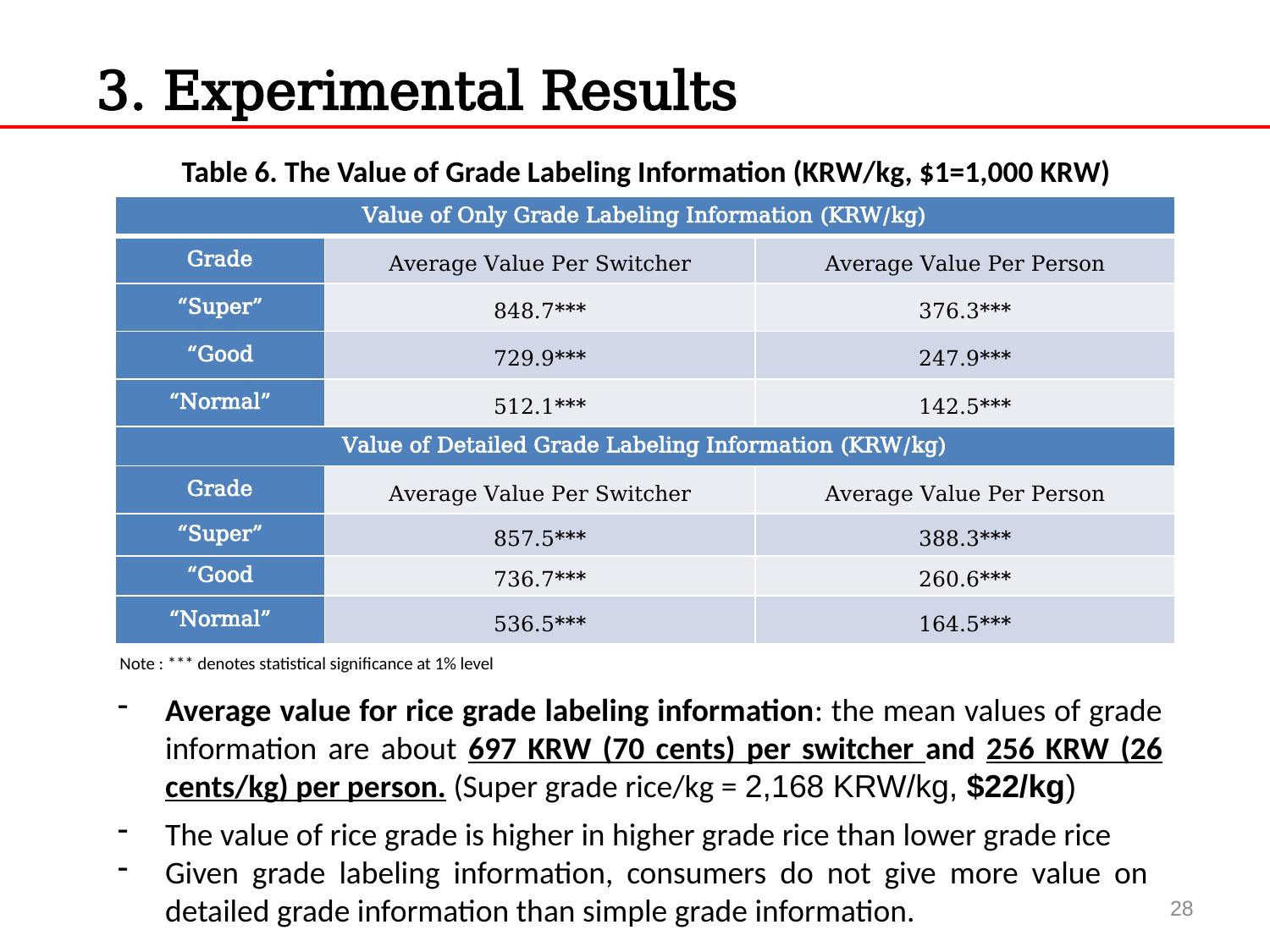

3. Experimental Results
Table 6. The Value of Grade Labeling Information (KRW/kg, $1=1,000 KRW)
| Value of Only Grade Labeling Information (KRW/kg) |  |  |
| --- | --- | --- |
| Grade | Average Value Per Switcher | Average Value Per Person |
| “Super” | 848.7\*\*\* | 376.3\*\*\* |
| “Good | 729.9\*\*\* | 247.9\*\*\* |
| “Normal” | 512.1\*\*\* | 142.5\*\*\* |
| Value of Detailed Grade Labeling Information (KRW/kg) |  |  |
| Grade | Average Value Per Switcher | Average Value Per Person |
| “Super” | 857.5\*\*\* | 388.3\*\*\* |
| “Good | 736.7\*\*\* | 260.6\*\*\* |
| “Normal” | 536.5\*\*\* | 164.5\*\*\* |
 Note : *** denotes statistical significance at 1% level
Average value for rice grade labeling information: the mean values of grade information are about 697 KRW (70 cents) per switcher and 256 KRW (26 cents/kg) per person. (Super grade rice/kg = 2,168 KRW/kg, $22/kg)

The value of rice grade is higher in higher grade rice than lower grade rice
Given grade labeling information, consumers do not give more value on  detailed grade information than simple grade information.
28